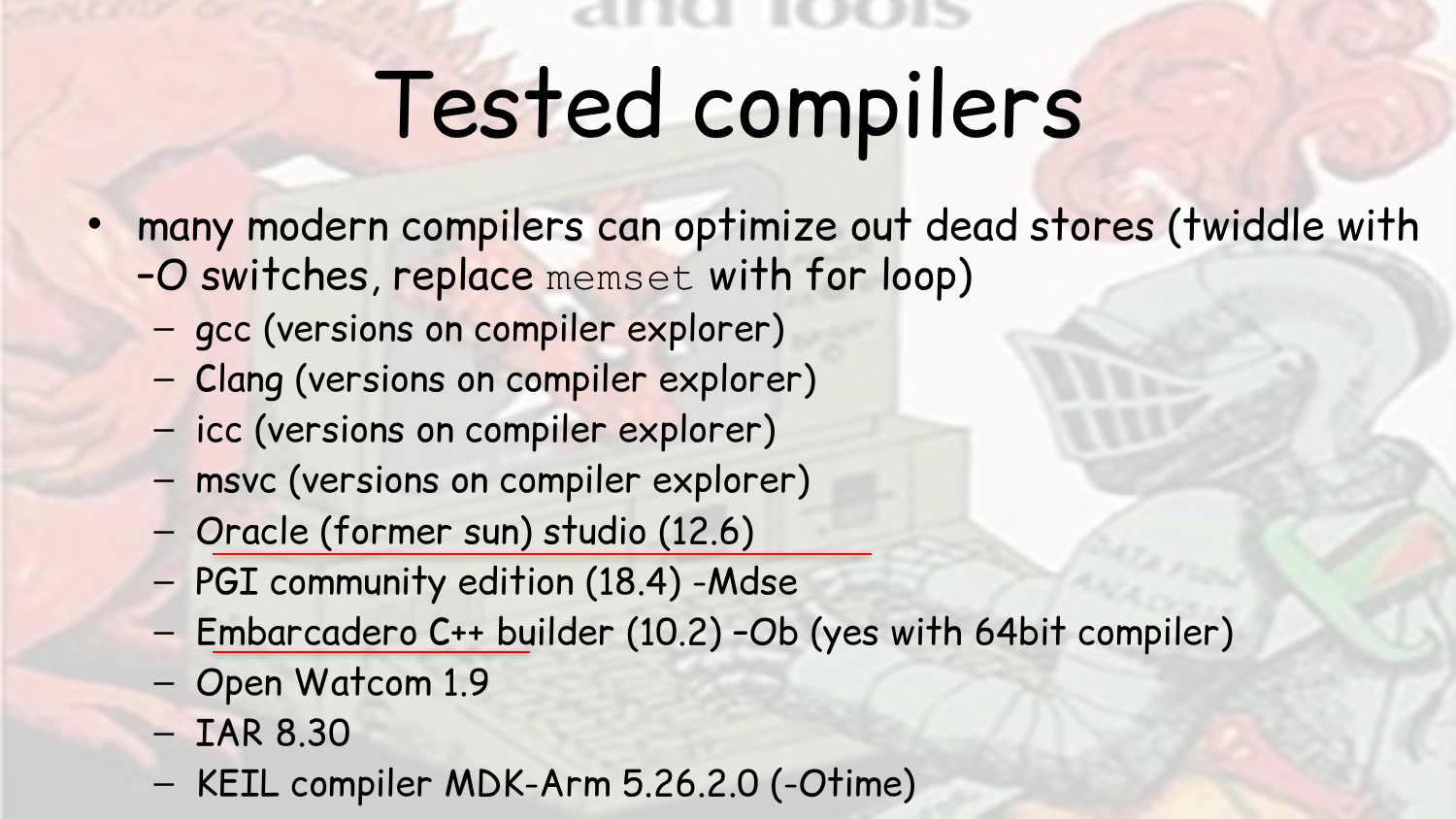

# Tested compilers
many modern compilers can optimize out dead stores (twiddle with –O switches, replace memset with for loop)
gcc (versions on compiler explorer)
Clang (versions on compiler explorer)
icc (versions on compiler explorer)
msvc (versions on compiler explorer)
Oracle (former sun) studio (12.6)
PGI community edition (18.4) -Mdse
Embarcadero C++ builder (10.2) –Ob (yes with 64bit compiler)
Open Watcom 1.9
IAR 8.30
KEIL compiler MDK-Arm 5.26.2.0 (-Otime)